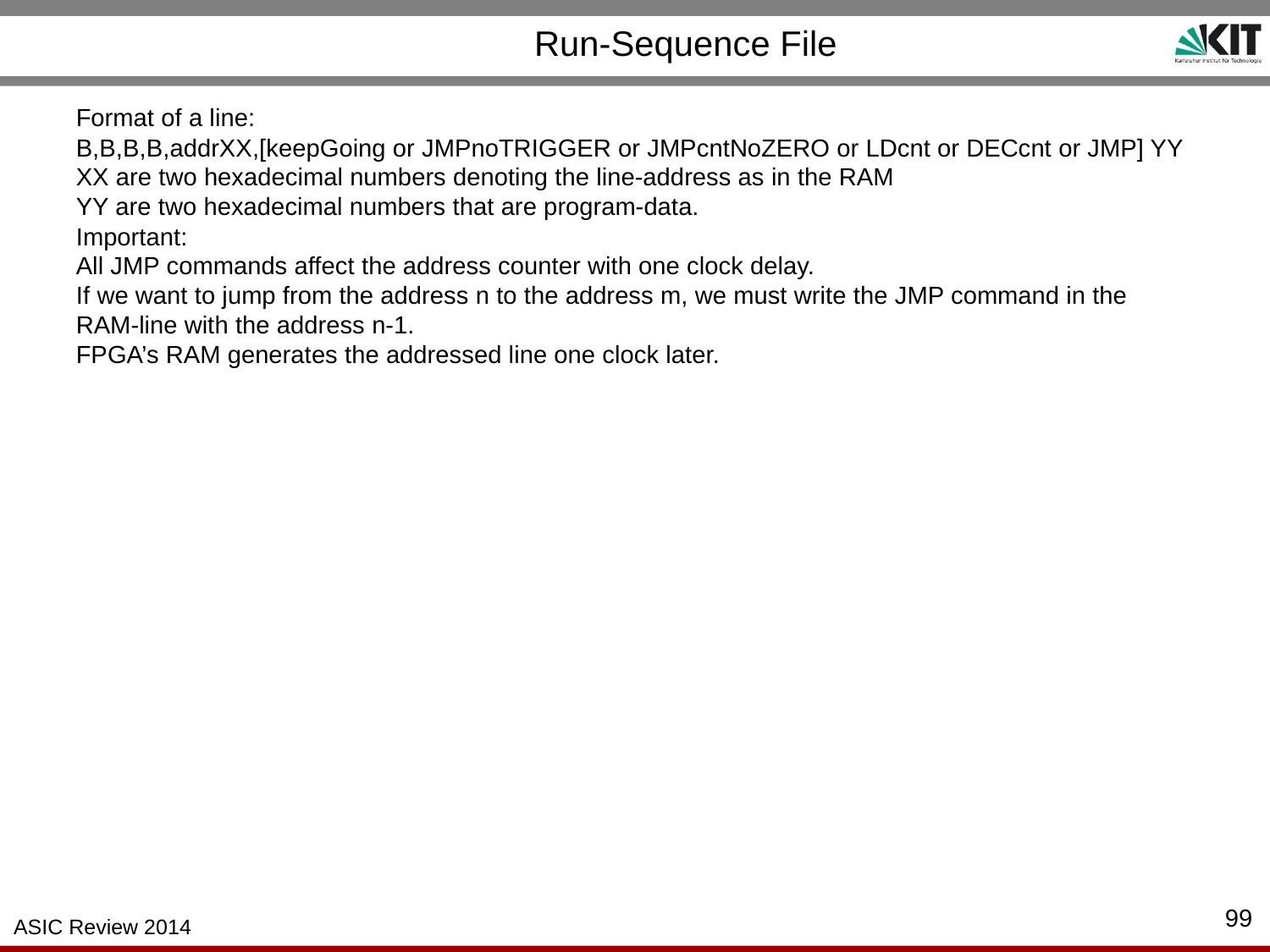

# Run-Sequence File
Format of a line:
B,B,B,B,addrXX,[keepGoing or JMPnoTRIGGER or JMPcntNoZERO or LDcnt or DECcnt or JMP] YY
XX are two hexadecimal numbers denoting the line-address as in the RAM
YY are two hexadecimal numbers that are program-data.
Important:
All JMP commands affect the address counter with one clock delay.
If we want to jump from the address n to the address m, we must write the JMP command in the RAM-line with the address n-1.
FPGA’s RAM generates the addressed line one clock later.

99